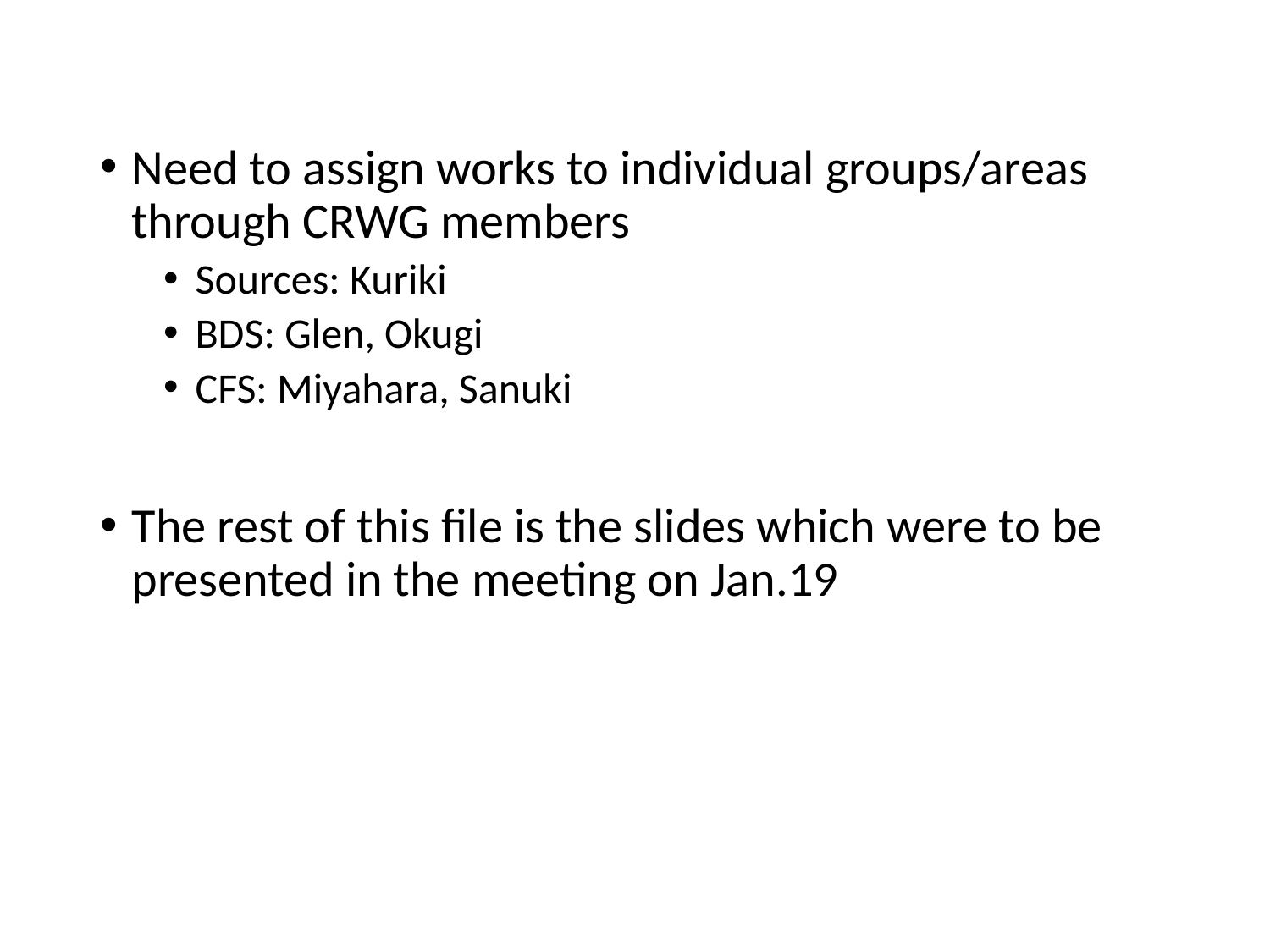

#
Need to assign works to individual groups/areas through CRWG members
Sources: Kuriki
BDS: Glen, Okugi
CFS: Miyahara, Sanuki

The rest of this file is the slides which were to be presented in the meeting on Jan.19